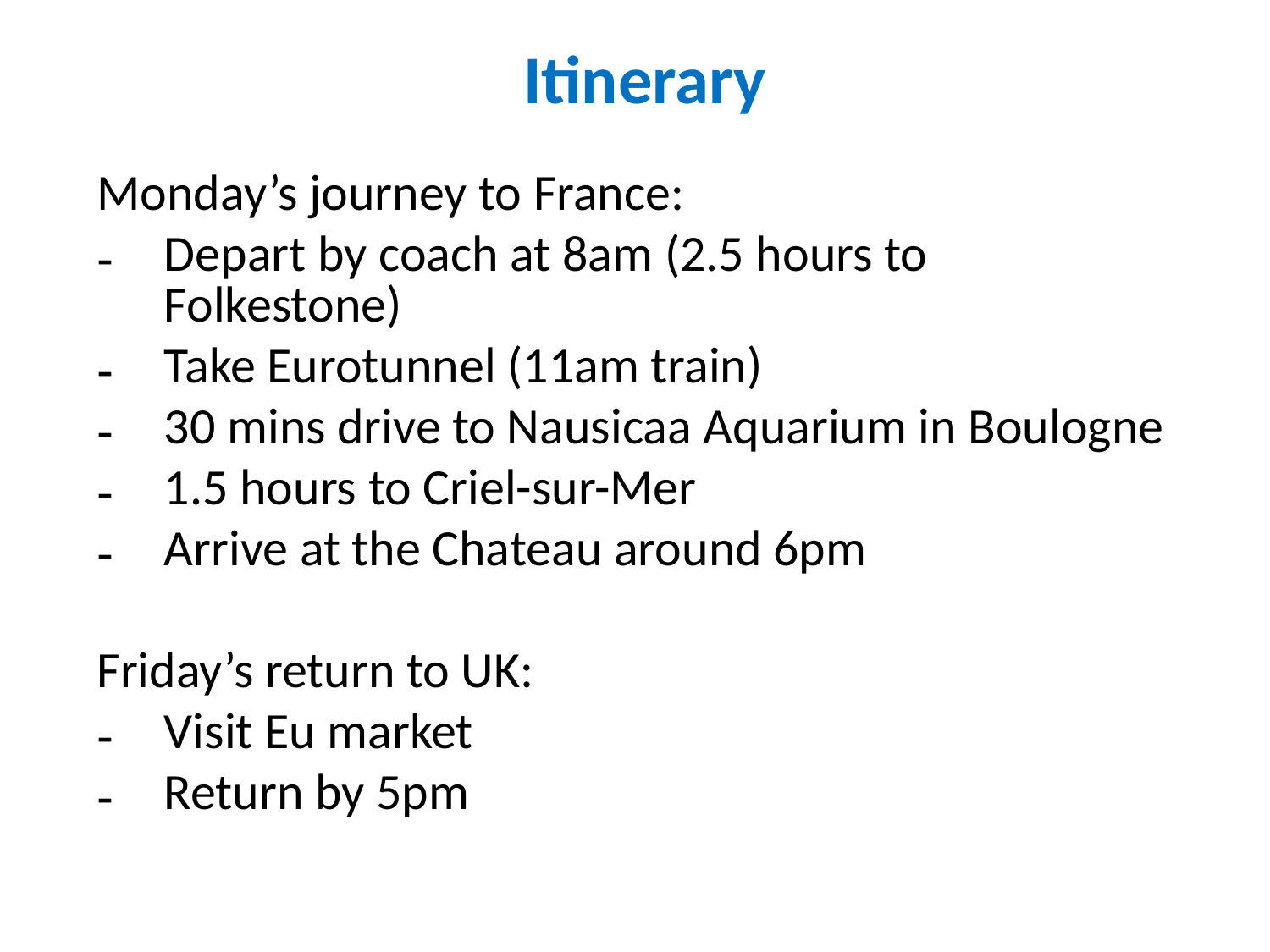

# Itinerary
Monday’s journey to France:
Depart by coach at 8am (2.5 hours to Folkestone)
Take Eurotunnel (11am train)
30 mins drive to Nausicaa Aquarium in Boulogne
1.5 hours to Criel-sur-Mer
Arrive at the Chateau around 6pm

Friday’s return to UK:
Visit Eu market
Return by 5pm